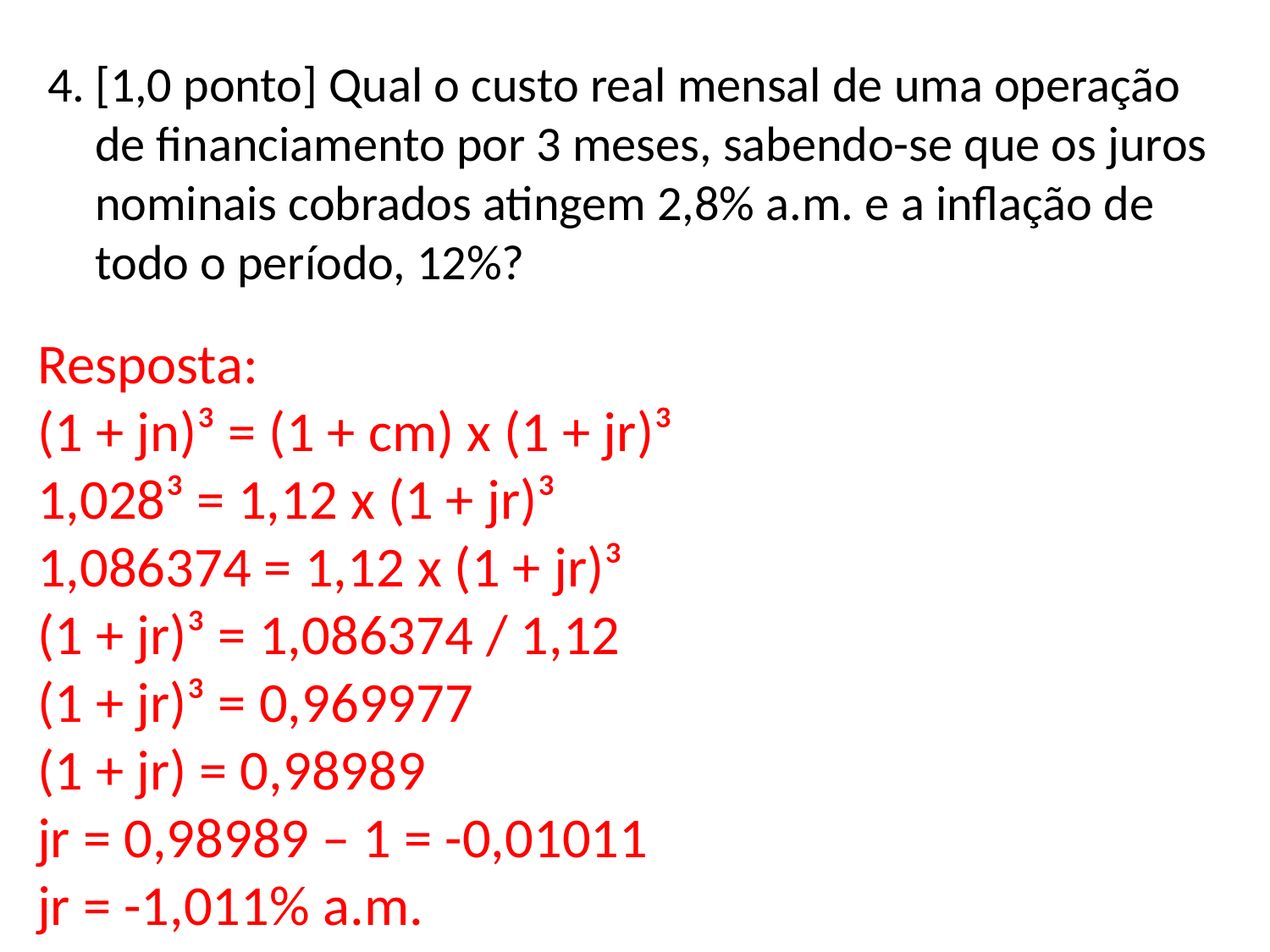

[1,0 ponto] Qual o custo real mensal de uma operação de financiamento por 3 meses, sabendo-se que os juros nominais cobrados atingem 2,8% a.m. e a inflação de todo o período, 12%?
Resposta:
(1 + jn)³ = (1 + cm) x (1 + jr)³
1,028³ = 1,12 x (1 + jr)³
1,086374 = 1,12 x (1 + jr)³
(1 + jr)³ = 1,086374 / 1,12
(1 + jr)³ = 0,969977
(1 + jr) = 0,98989
jr = 0,98989 – 1 = -0,01011
jr = -1,011% a.m.